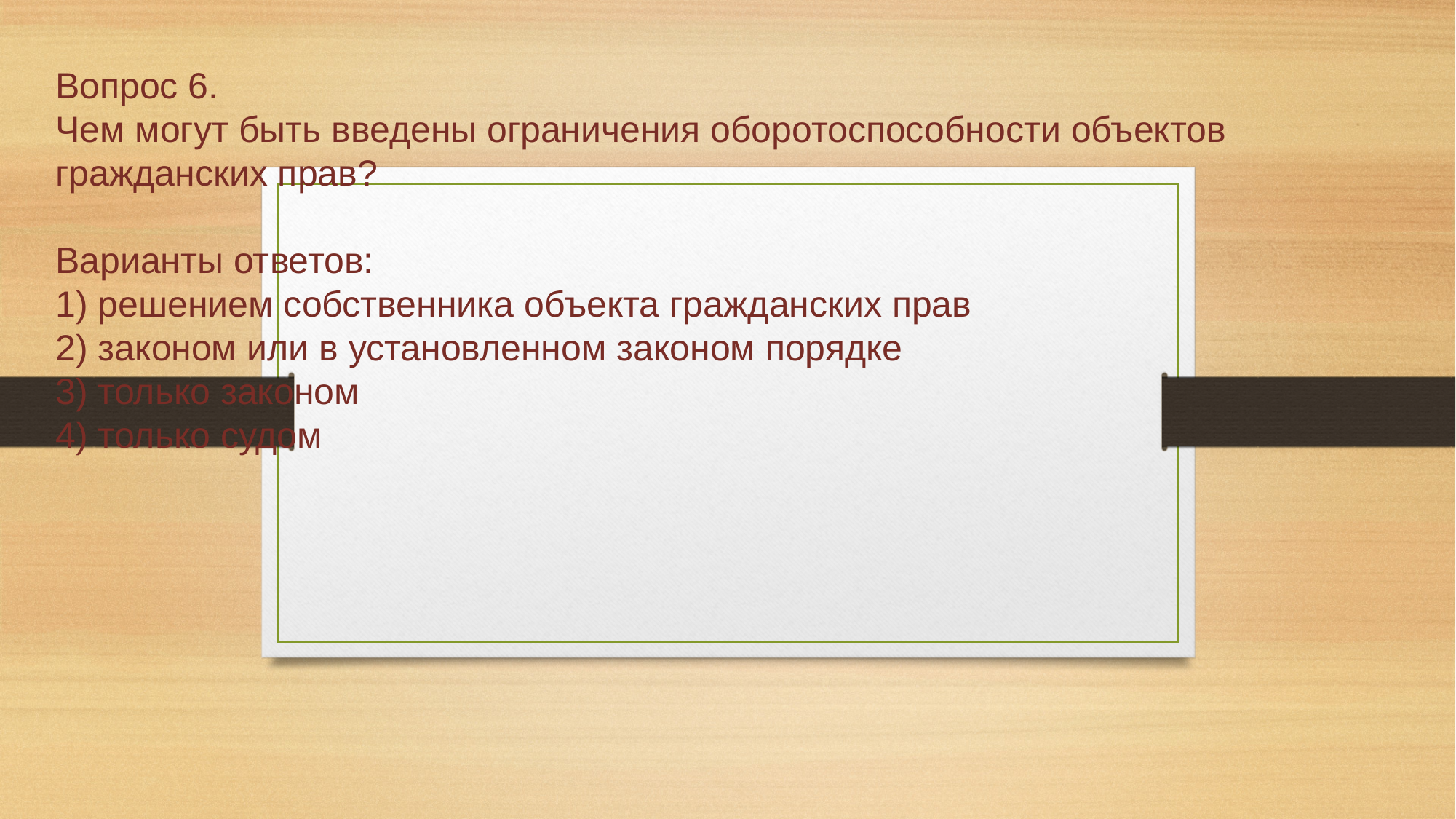

# Вопрос 6. Чем могут быть введены ограничения оборотоспособности объектов гражданских прав? Варианты ответов: 1) решением собственника объекта гражданских прав 2) законом или в установленном законом порядке 3) только законом 4) только судом